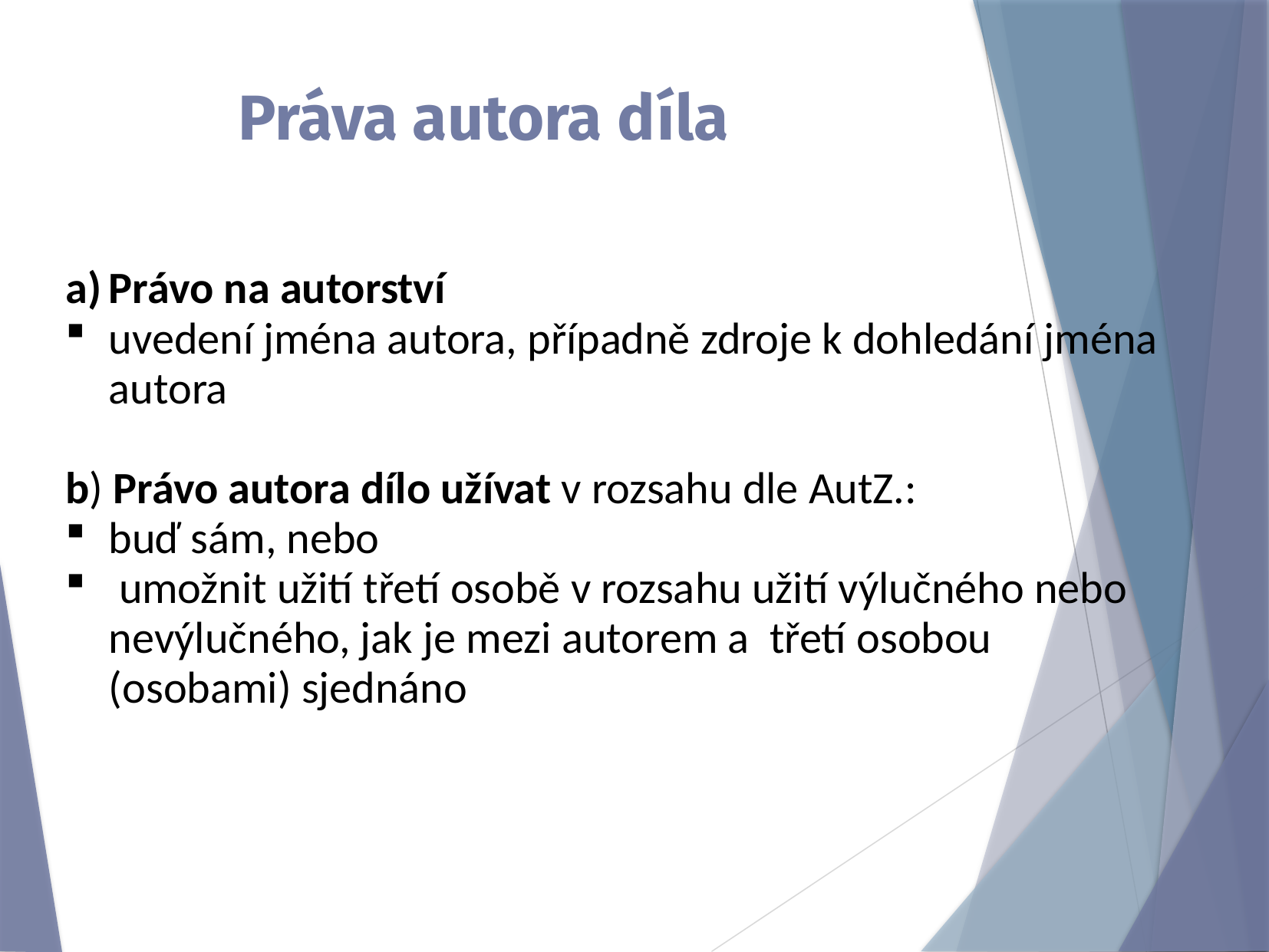

# Práva autora díla
Právo na autorství
uvedení jména autora, případně zdroje k dohledání jména autora

b) Právo autora dílo užívat v rozsahu dle AutZ.:
buď sám, nebo
 umožnit užití třetí osobě v rozsahu užití výlučného nebo nevýlučného, jak je mezi autorem a  třetí osobou (osobami) sjednáno